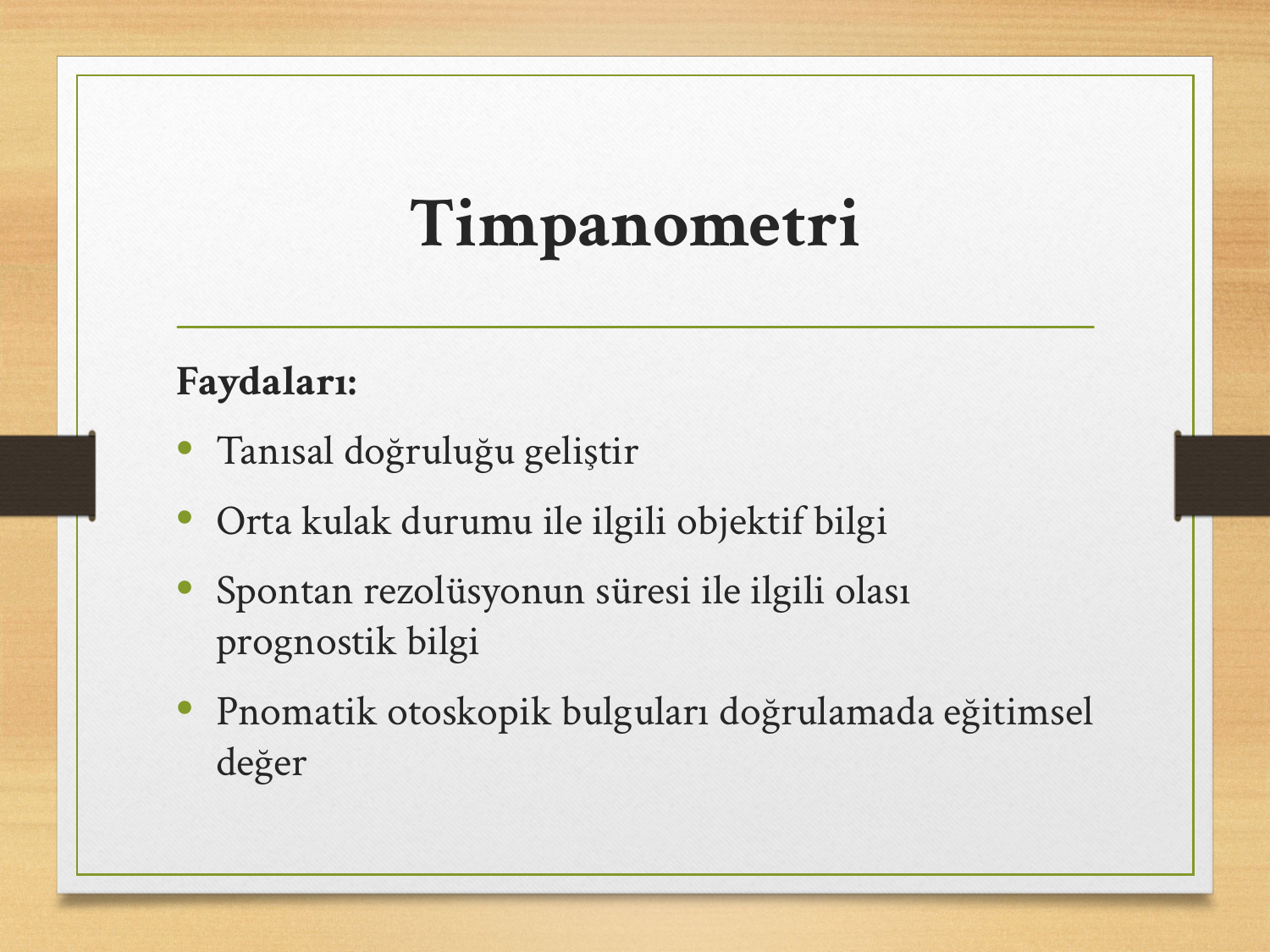

# Timpanometri
Faydaları:
Tanısal doğruluğu geliştir
Orta kulak durumu ile ilgili objektif bilgi
Spontan rezolüsyonun süresi ile ilgili olası prognostik bilgi
Pnomatik otoskopik bulguları doğrulamada eğitimsel değer